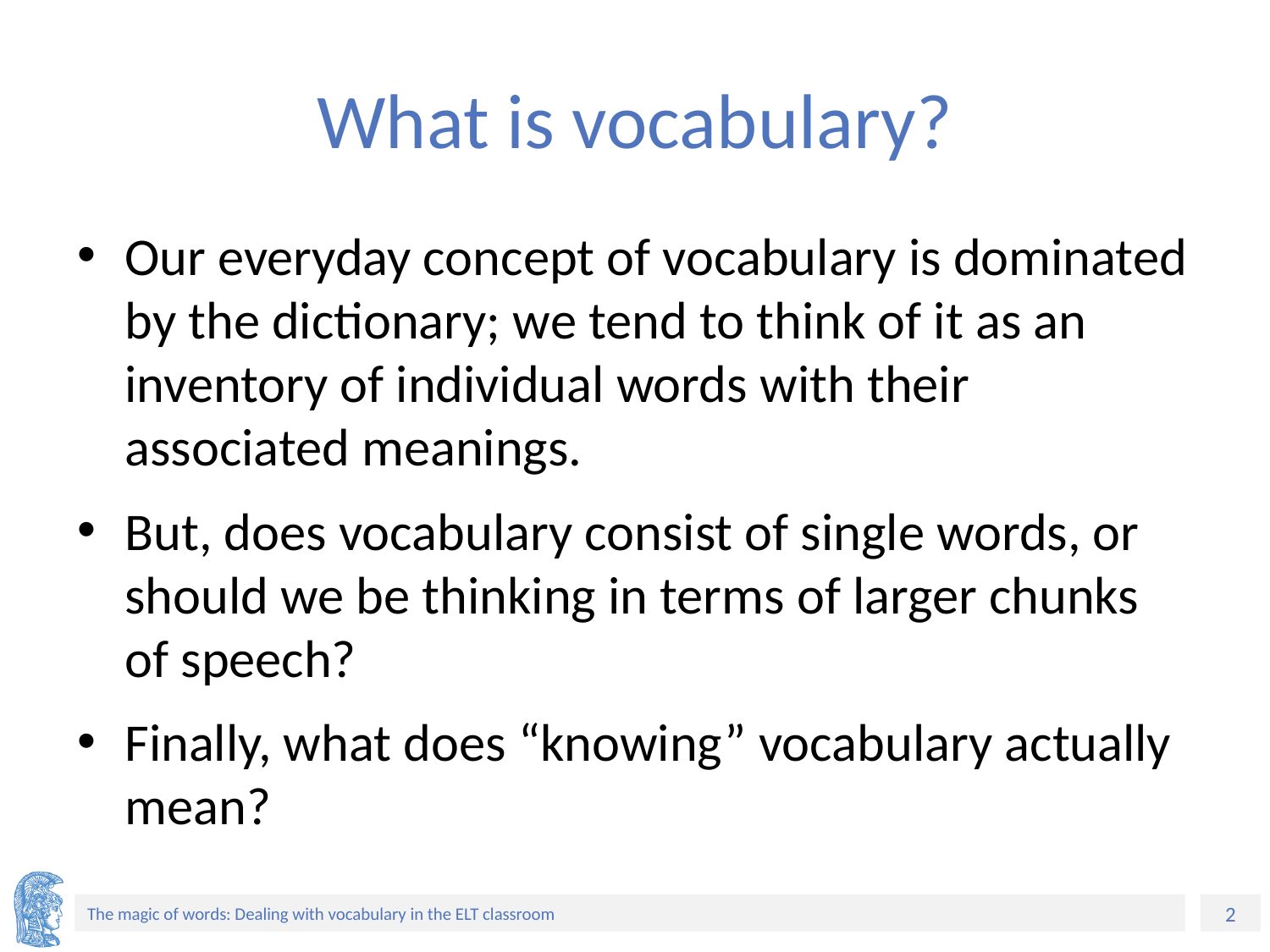

# What is vocabulary?
Our everyday concept of vocabulary is dominated by the dictionary; we tend to think of it as an inventory of individual words with their associated meanings.
But, does vocabulary consist of single words, or should we be thinking in terms of larger chunks of speech?
Finally, what does “knowing” vocabulary actually mean?